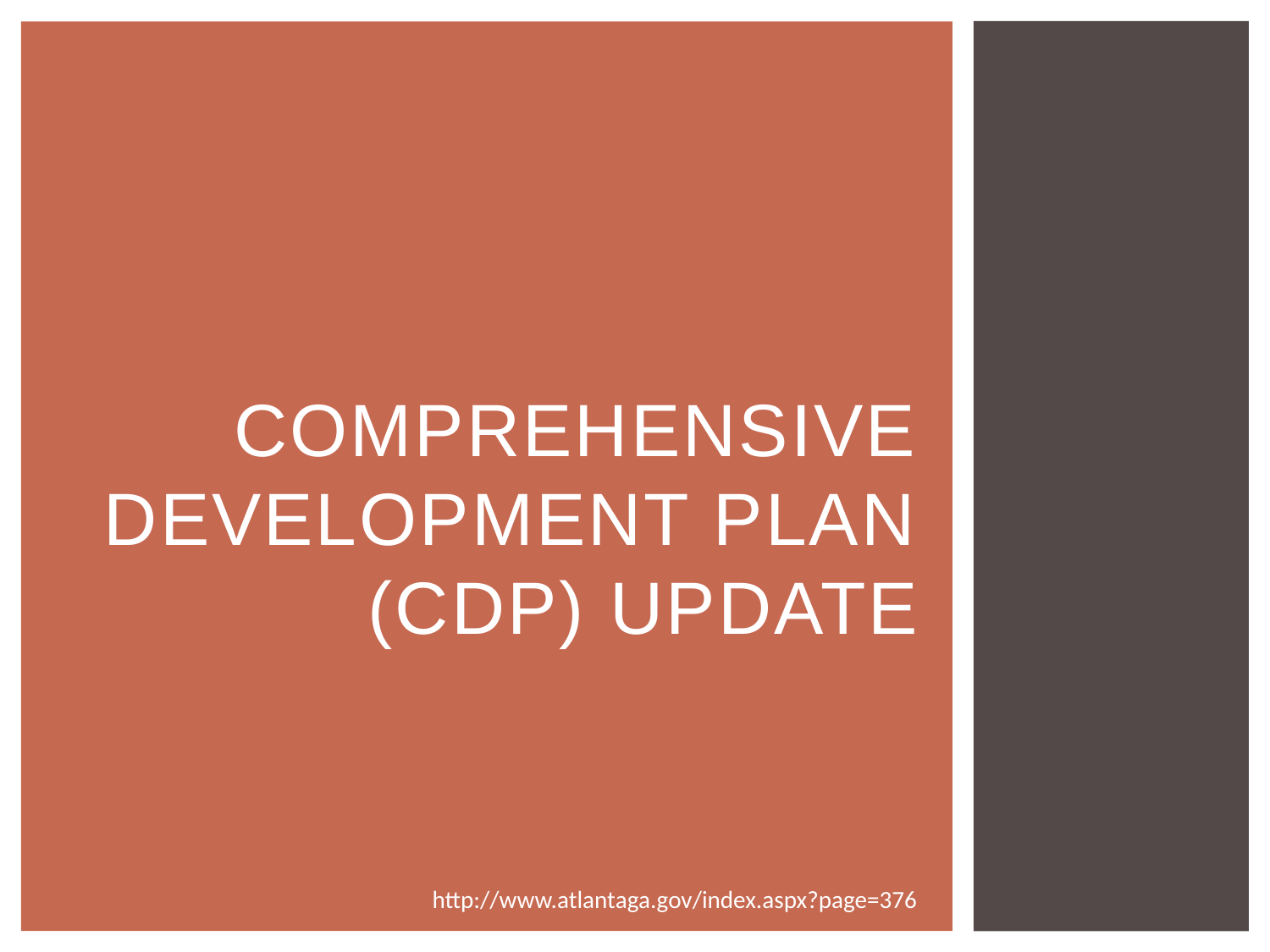

# Comprehensive development Plan (CDP) UPdate
http://www.atlantaga.gov/index.aspx?page=376